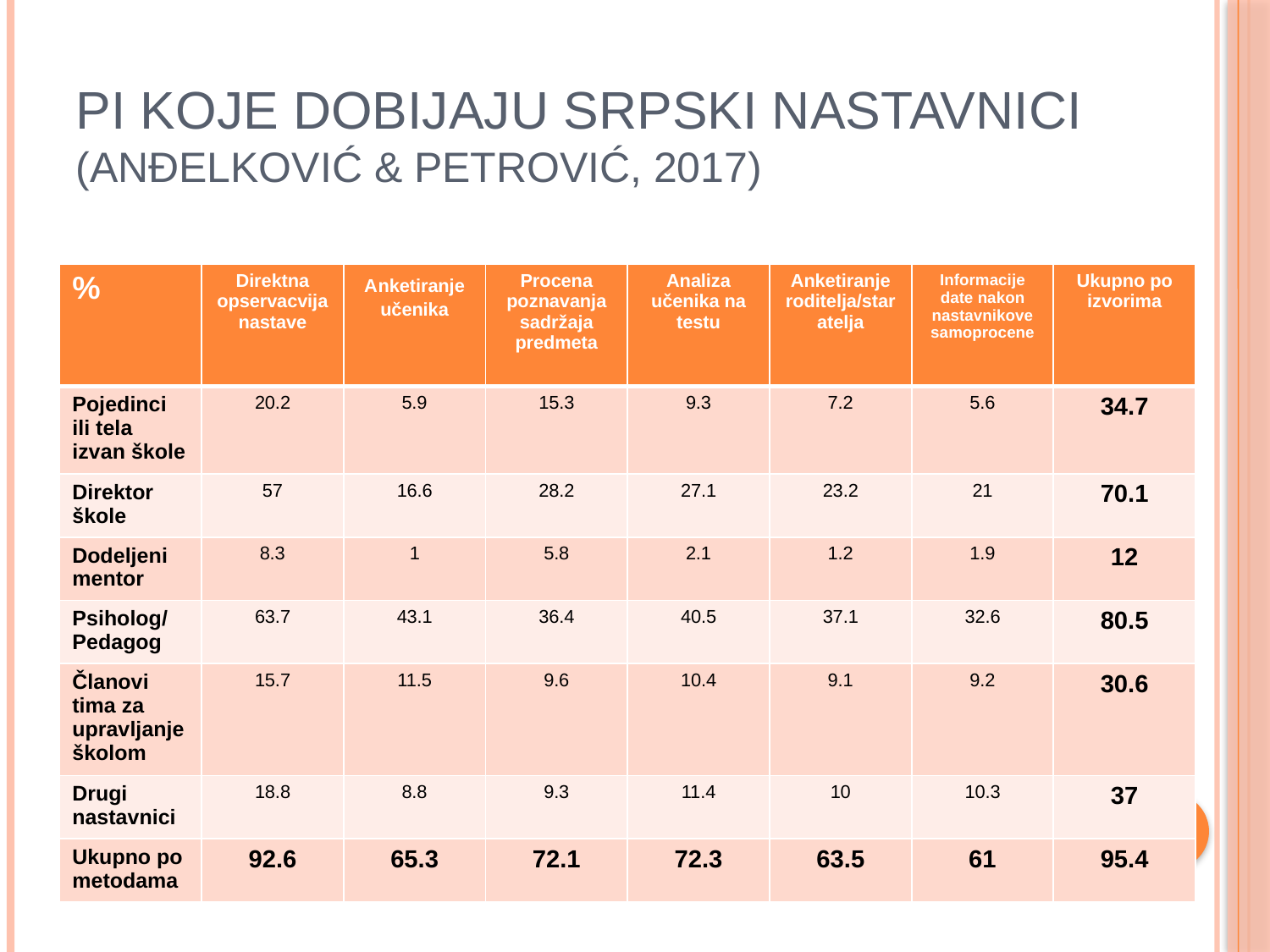

# PI koje dobijaju Srpski nastavnici (Anđelković & Petrović, 2017)

| % | Direktna opservacvija nastave | Anketiranje učenika | Procena poznavanja sadržaja predmeta | Analiza učenika na testu | Anketiranje roditelja/staratelja | Informacije date nakon nastavnikove samoprocene | Ukupno po izvorima |
| --- | --- | --- | --- | --- | --- | --- | --- |
| Pojedinci ili tela izvan škole | 20.2 | 5.9 | 15.3 | 9.3 | 7.2 | 5.6 | 34.7 |
| Direktor škole | 57 | 16.6 | 28.2 | 27.1 | 23.2 | 21 | 70.1 |
| Dodeljeni mentor | 8.3 | 1 | 5.8 | 2.1 | 1.2 | 1.9 | 12 |
| Psiholog/ Pedagog | 63.7 | 43.1 | 36.4 | 40.5 | 37.1 | 32.6 | 80.5 |
| Članovi tima za upravljanje školom | 15.7 | 11.5 | 9.6 | 10.4 | 9.1 | 9.2 | 30.6 |
| Drugi nastavnici | 18.8 | 8.8 | 9.3 | 11.4 | 10 | 10.3 | 37 |
| Ukupno po metodama | 92.6 | 65.3 | 72.1 | 72.3 | 63.5 | 61 | 95.4 |